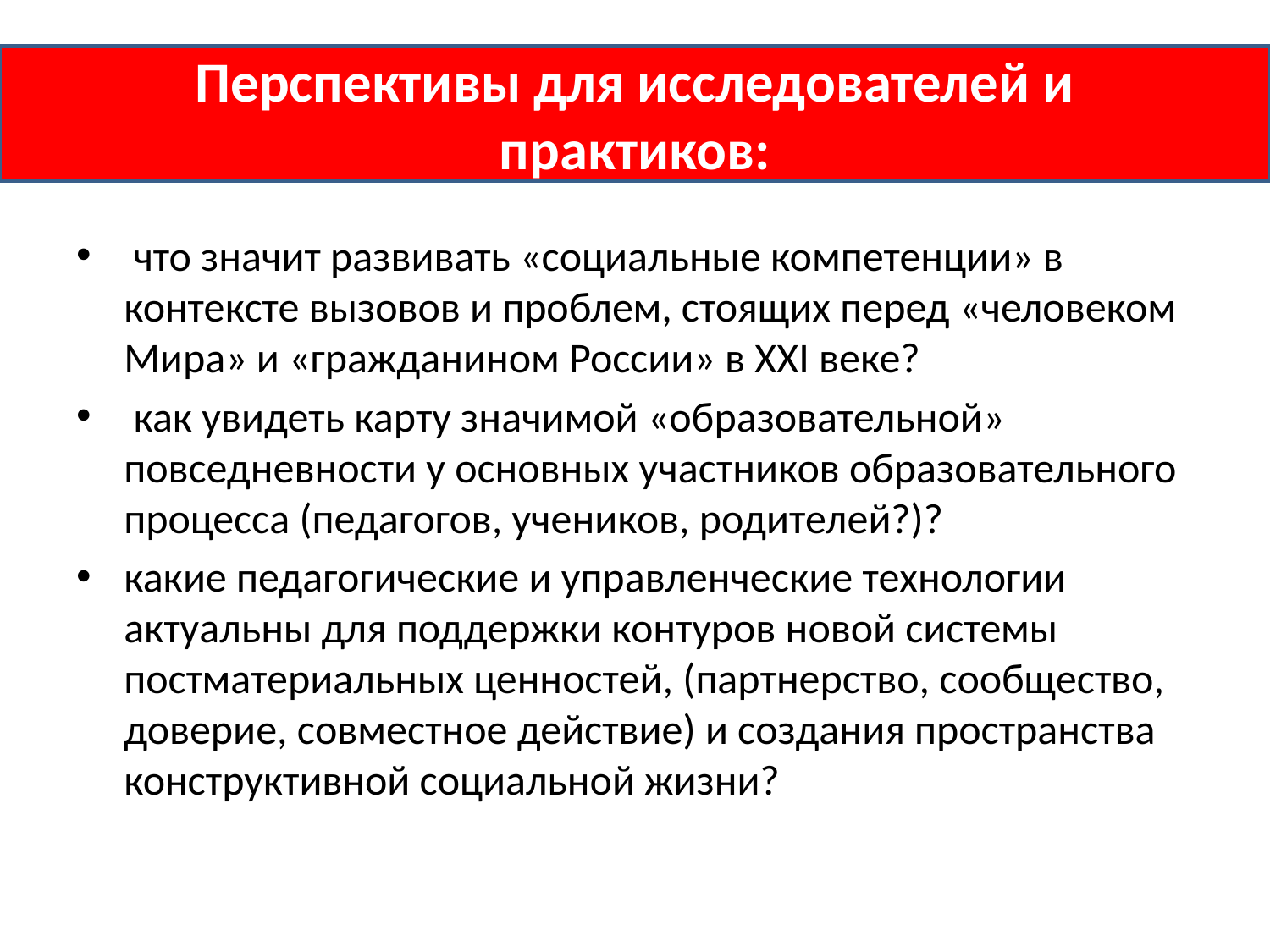

# Перспективы для исследователей и практиков:
 что значит развивать «социальные компетенции» в контексте вызовов и проблем, стоящих перед «человеком Мира» и «гражданином России» в XXI веке?
 как увидеть карту значимой «образовательной» повседневности у основных участников образовательного процесса (педагогов, учеников, родителей?)?
какие педагогические и управленческие технологии  актуальны для поддержки контуров новой системы постматериальных ценностей, (партнерство, сообщество, доверие, совместное действие) и создания пространства конструктивной социальной жизни?